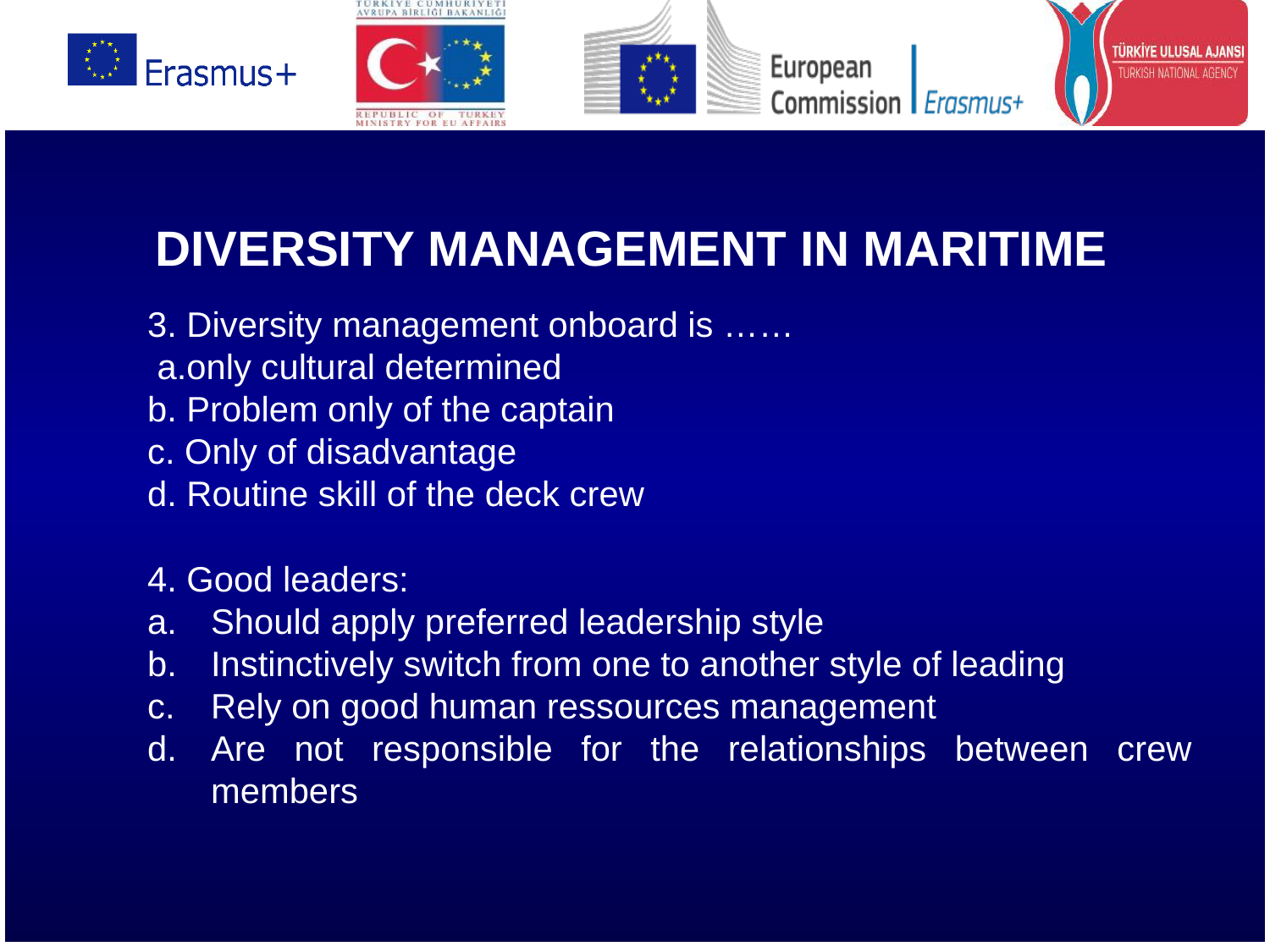

# DIVERSITY MANAGEMENT IN MARITIME
3. Diversity management onboard is ……
 a.only cultural determined
b. Problem only of the captain
c. Only of disadvantage
d. Routine skill of the deck crew

4. Good leaders:
Should apply preferred leadership style
Instinctively switch from one to another style of leading
Rely on good human ressources management
Are not responsible for the relationships between crew members